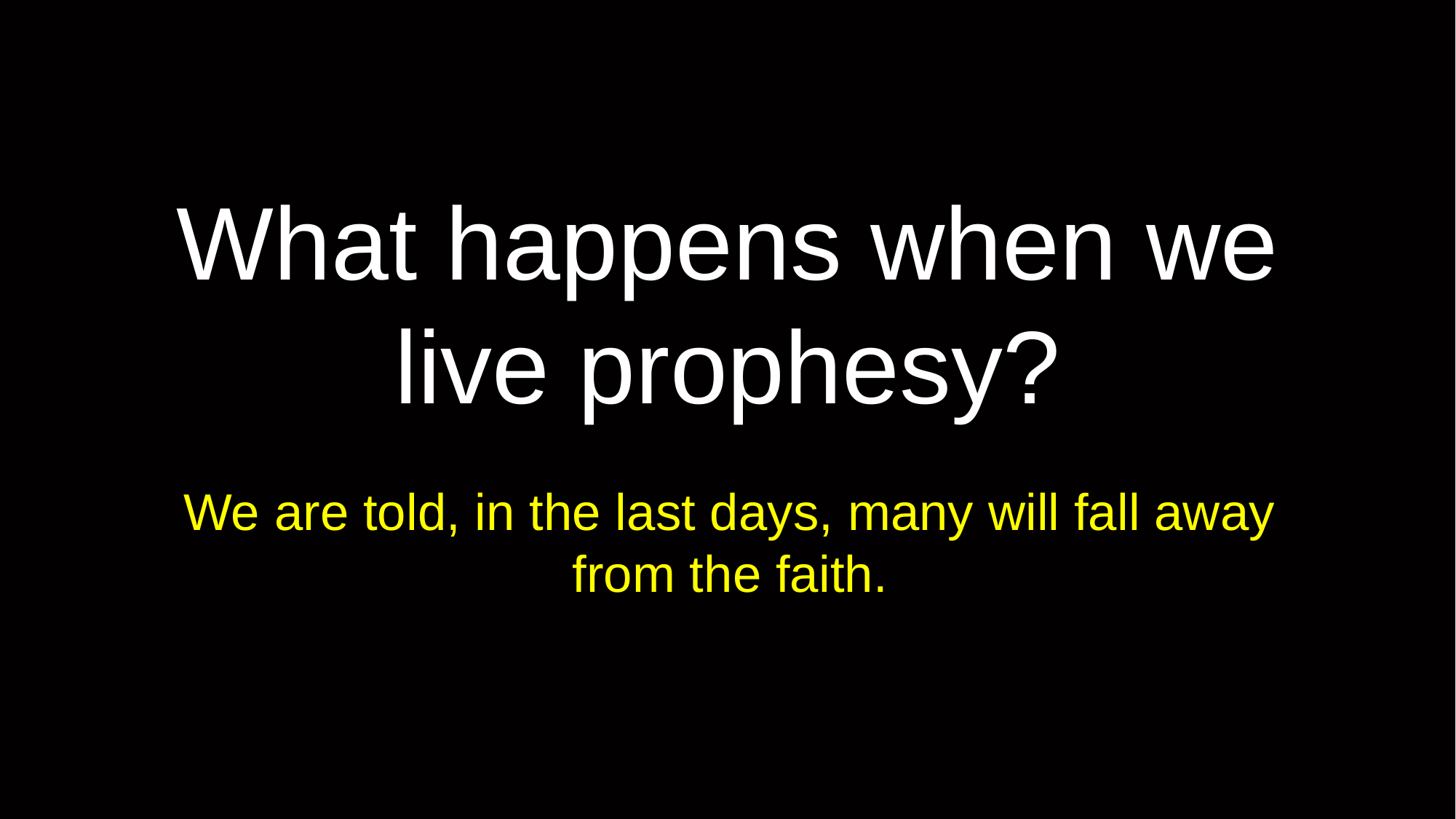

# What happens when we live prophesy?
We are told, in the last days, many will fall away from the faith.